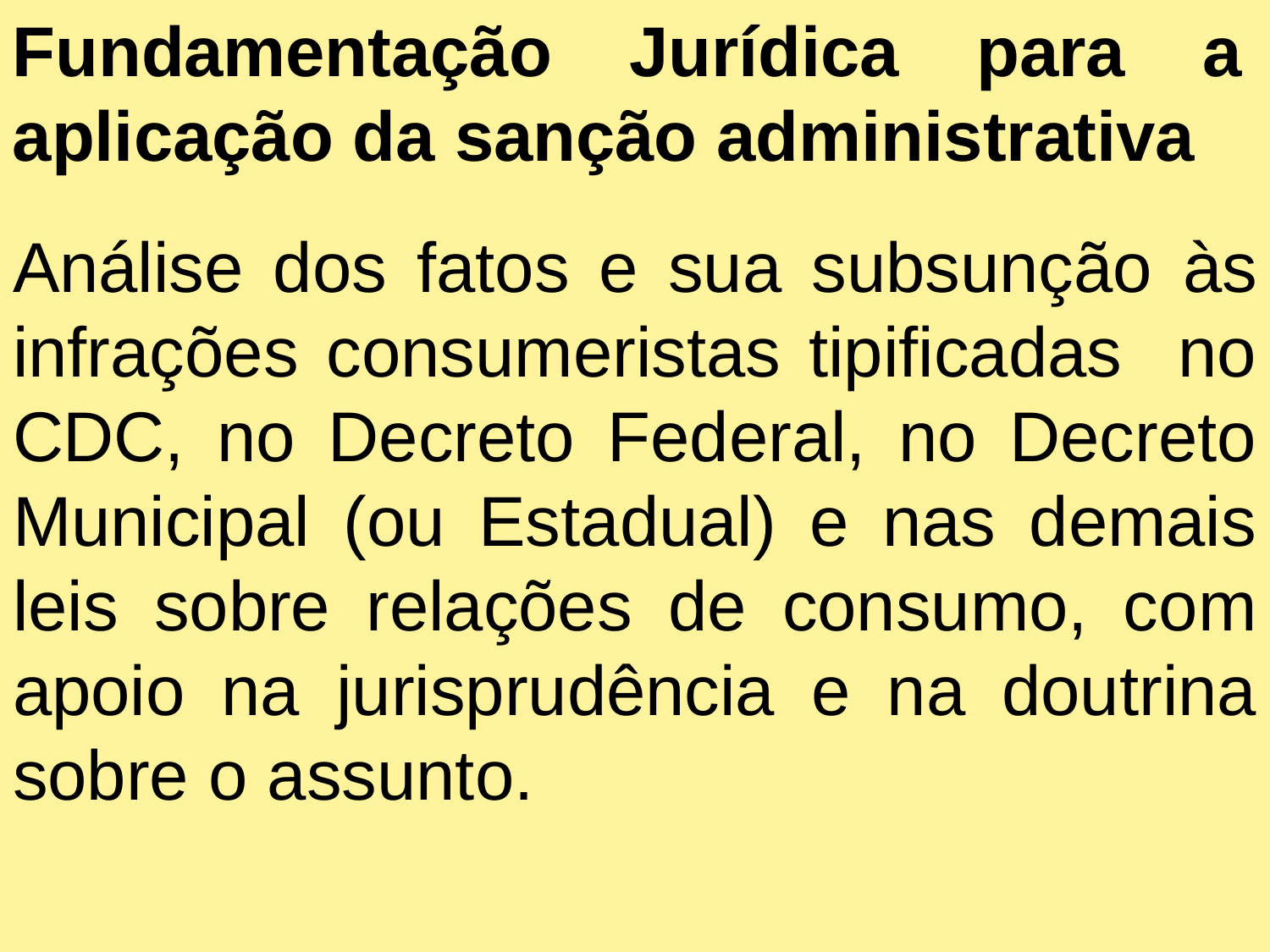

Análise dos fatos e sua subsunção às infrações consumeristas tipificadas  no CDC, no Decreto Federal, no Decreto Municipal (ou Estadual) e nas demais leis sobre relações de consumo, com apoio na jurisprudência e na doutrina sobre o assunto.
Fundamentação Jurídica para a aplicação da sanção administrativa